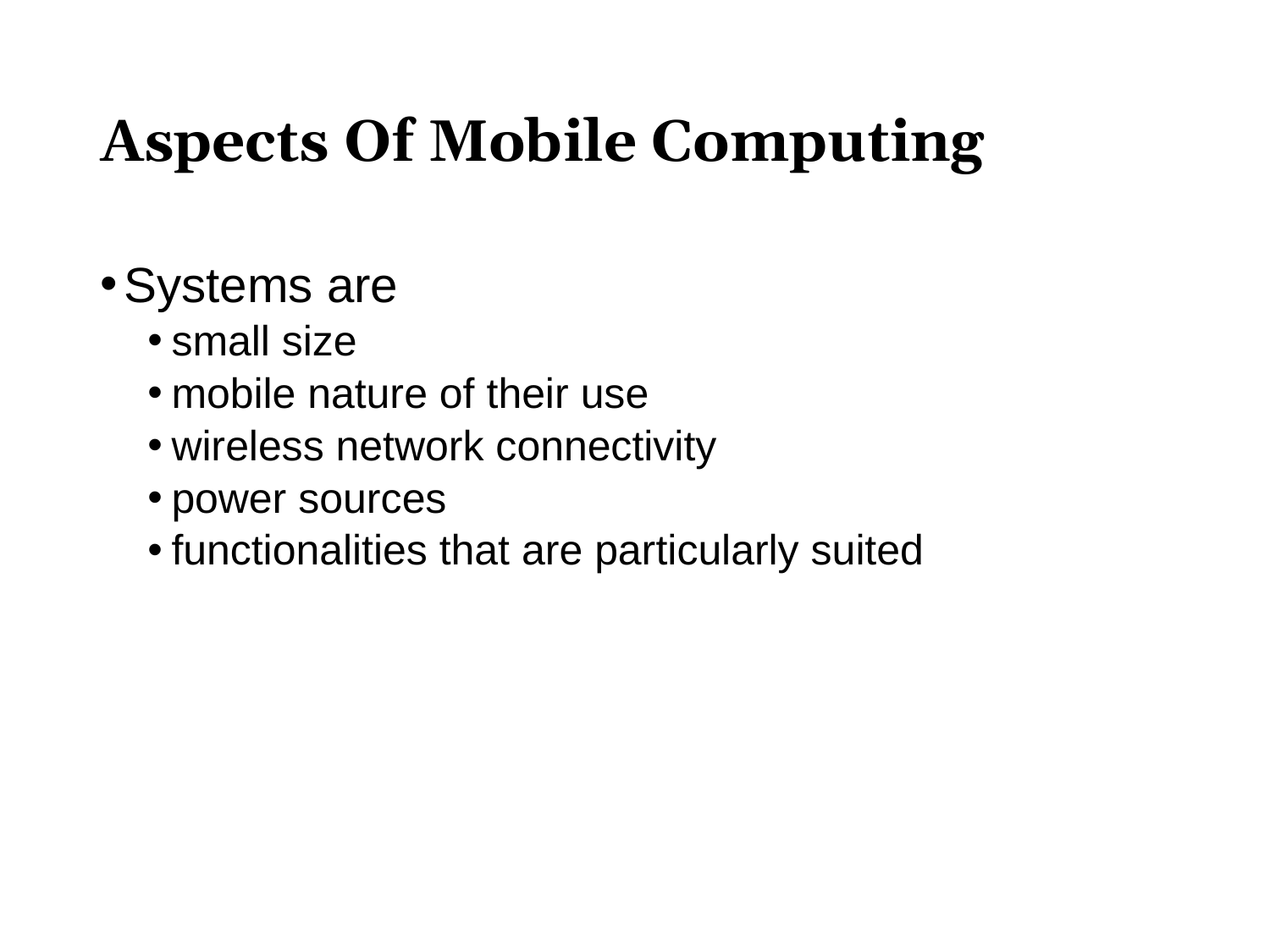

# Aspects Of Mobile Computing
Systems are
small size
mobile nature of their use
wireless network connectivity
power sources
functionalities that are particularly suited